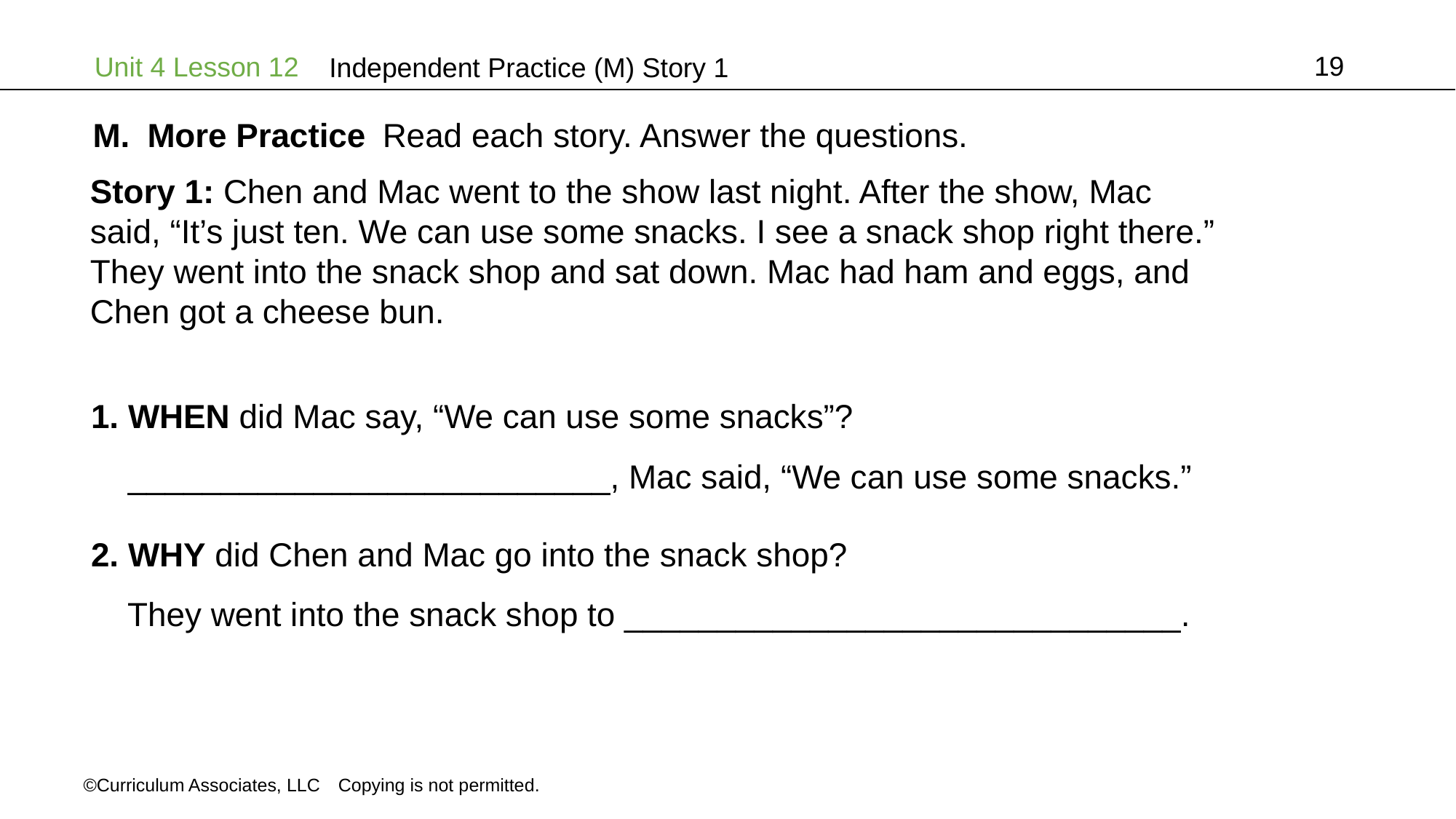

19
Independent Practice (M) Story 1
More Practice Read each story. Answer the questions.
Story 1: Chen and Mac went to the show last night. After the show, Mac
said, “It’s just ten. We can use some snacks. I see a snack shop right there.”
They went into the snack shop and sat down. Mac had ham and eggs, and
Chen got a cheese bun.
1. WHEN did Mac say, “We can use some snacks”?
    __________________________, Mac said, “We can use some snacks.”
2. WHY did Chen and Mac go into the snack shop?
    They went into the snack shop to ______________________________.